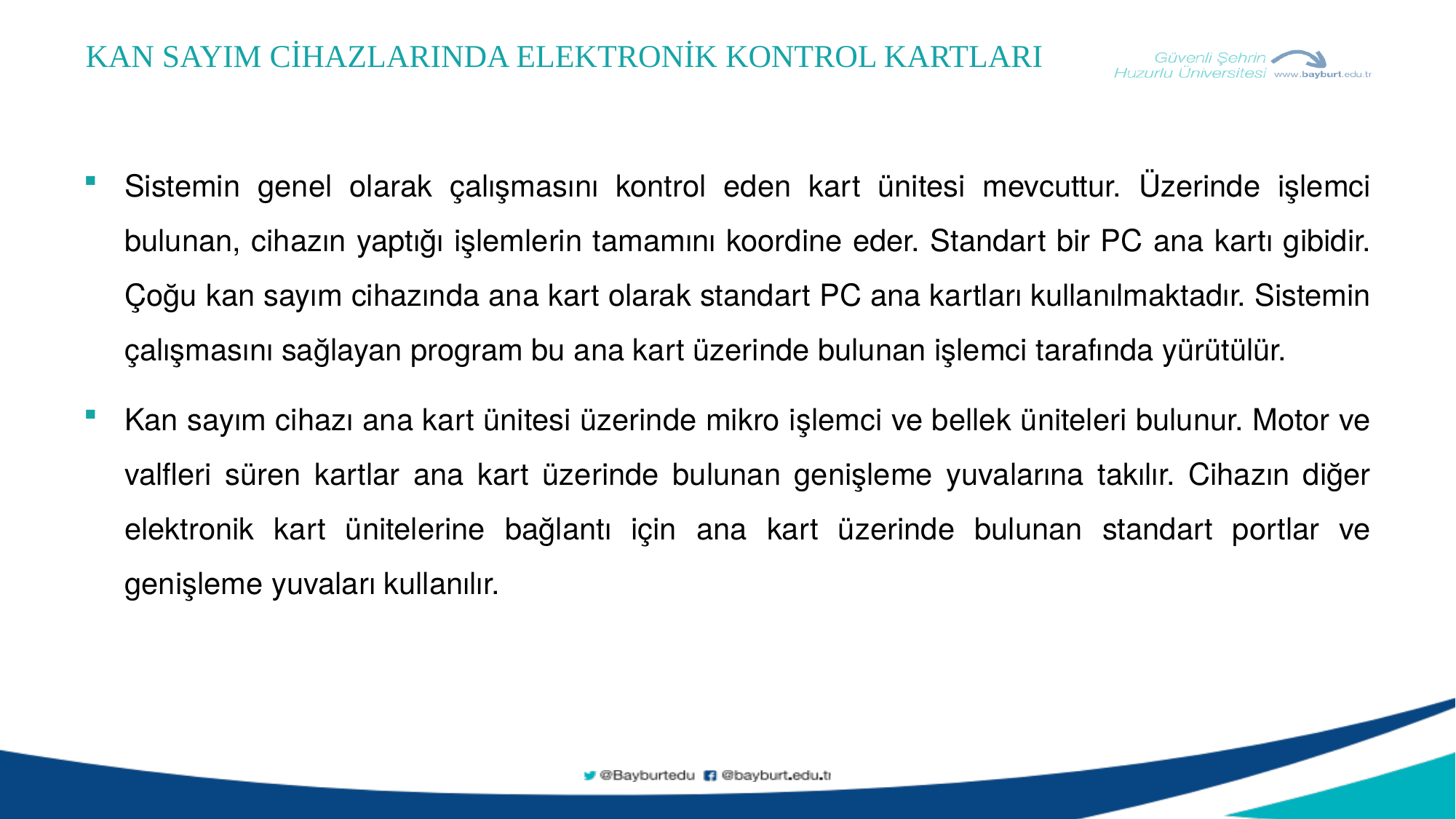

KAN SAYIM CİHAZLARINDA ELEKTRONİK KONTROL KARTLARI
Sistemin genel olarak çalışmasını kontrol eden kart ünitesi mevcuttur. Üzerinde işlemci bulunan, cihazın yaptığı işlemlerin tamamını koordine eder. Standart bir PC ana kartı gibidir. Çoğu kan sayım cihazında ana kart olarak standart PC ana kartları kullanılmaktadır. Sistemin çalışmasını sağlayan program bu ana kart üzerinde bulunan işlemci tarafında yürütülür.
Kan sayım cihazı ana kart ünitesi üzerinde mikro işlemci ve bellek üniteleri bulunur. Motor ve valfleri süren kartlar ana kart üzerinde bulunan genişleme yuvalarına takılır. Cihazın diğer elektronik kart ünitelerine bağlantı için ana kart üzerinde bulunan standart portlar ve genişleme yuvaları kullanılır.